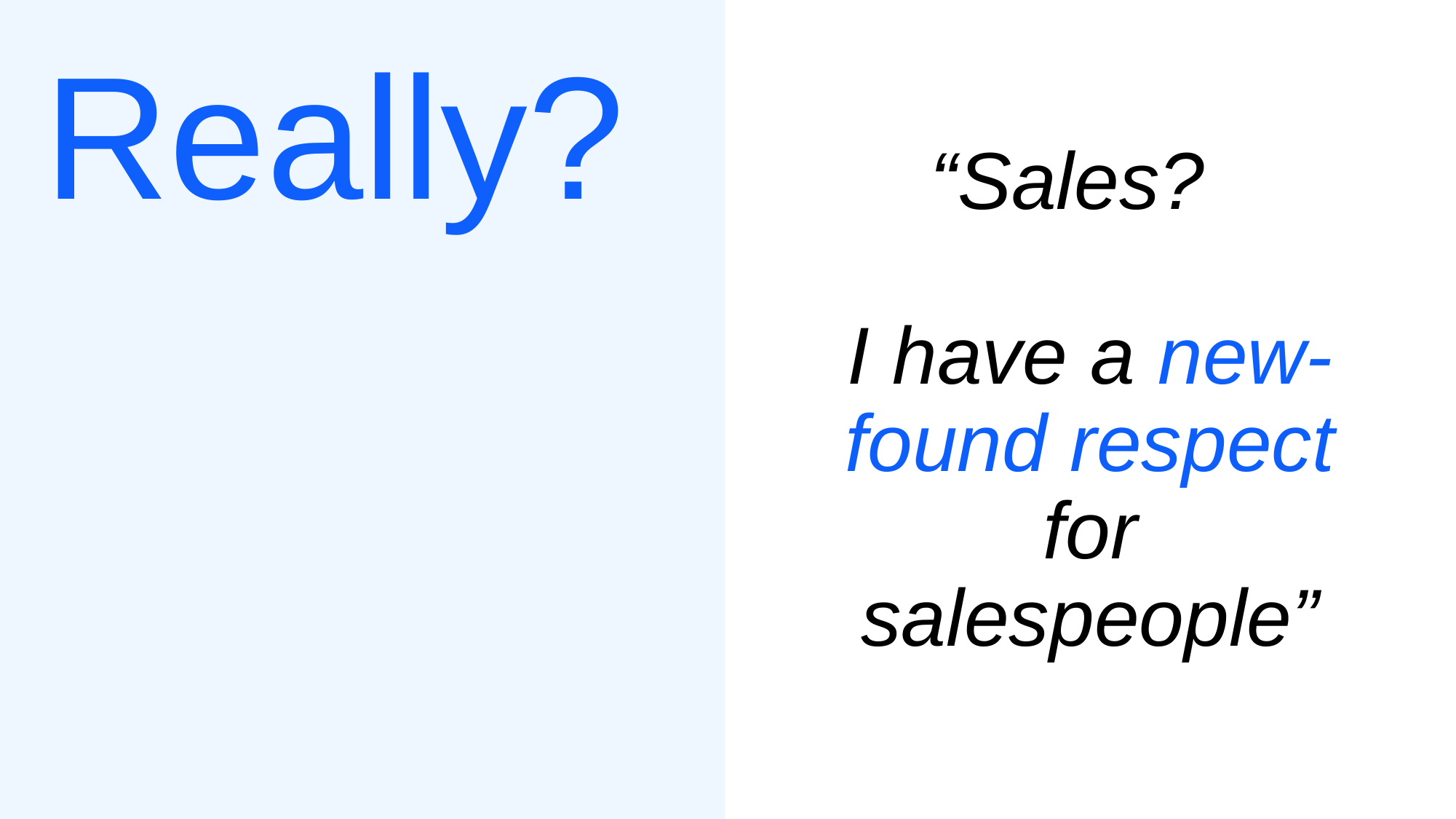

Really?
# “Sales? I have a new-found respect for salespeople”